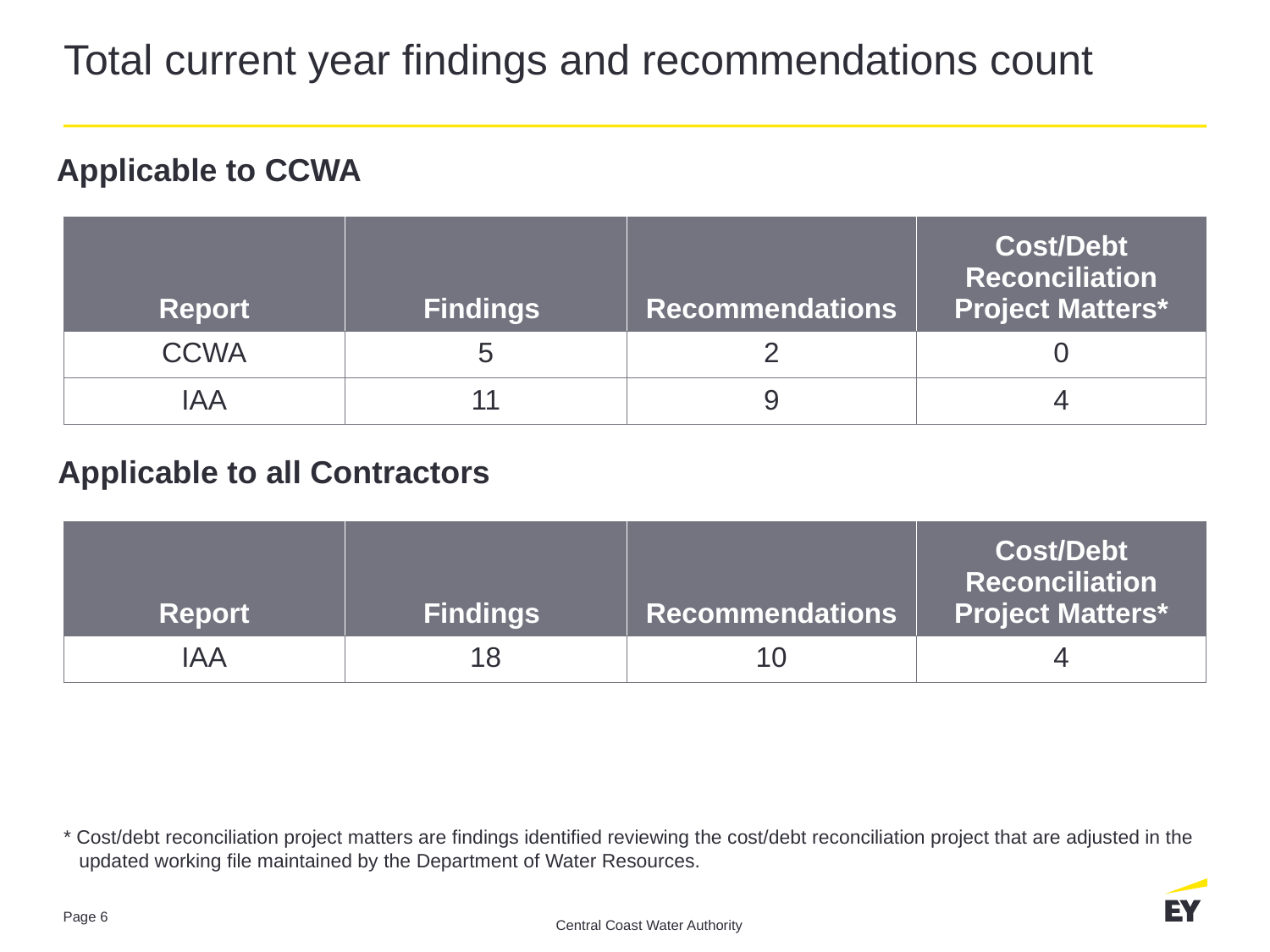

# Total current year findings and recommendations count
Applicable to CCWA
| Report | Findings | Recommendations | Cost/Debt Reconciliation Project Matters\* |
| --- | --- | --- | --- |
| CCWA | 5 | 2 | 0 |
| IAA | 11 | 9 | 4 |
Applicable to all Contractors
| Report | Findings | Recommendations | Cost/Debt Reconciliation Project Matters\* |
| --- | --- | --- | --- |
| IAA | 18 | 10 | 4 |
* Cost/debt reconciliation project matters are findings identified reviewing the cost/debt reconciliation project that are adjusted in the updated working file maintained by the Department of Water Resources.